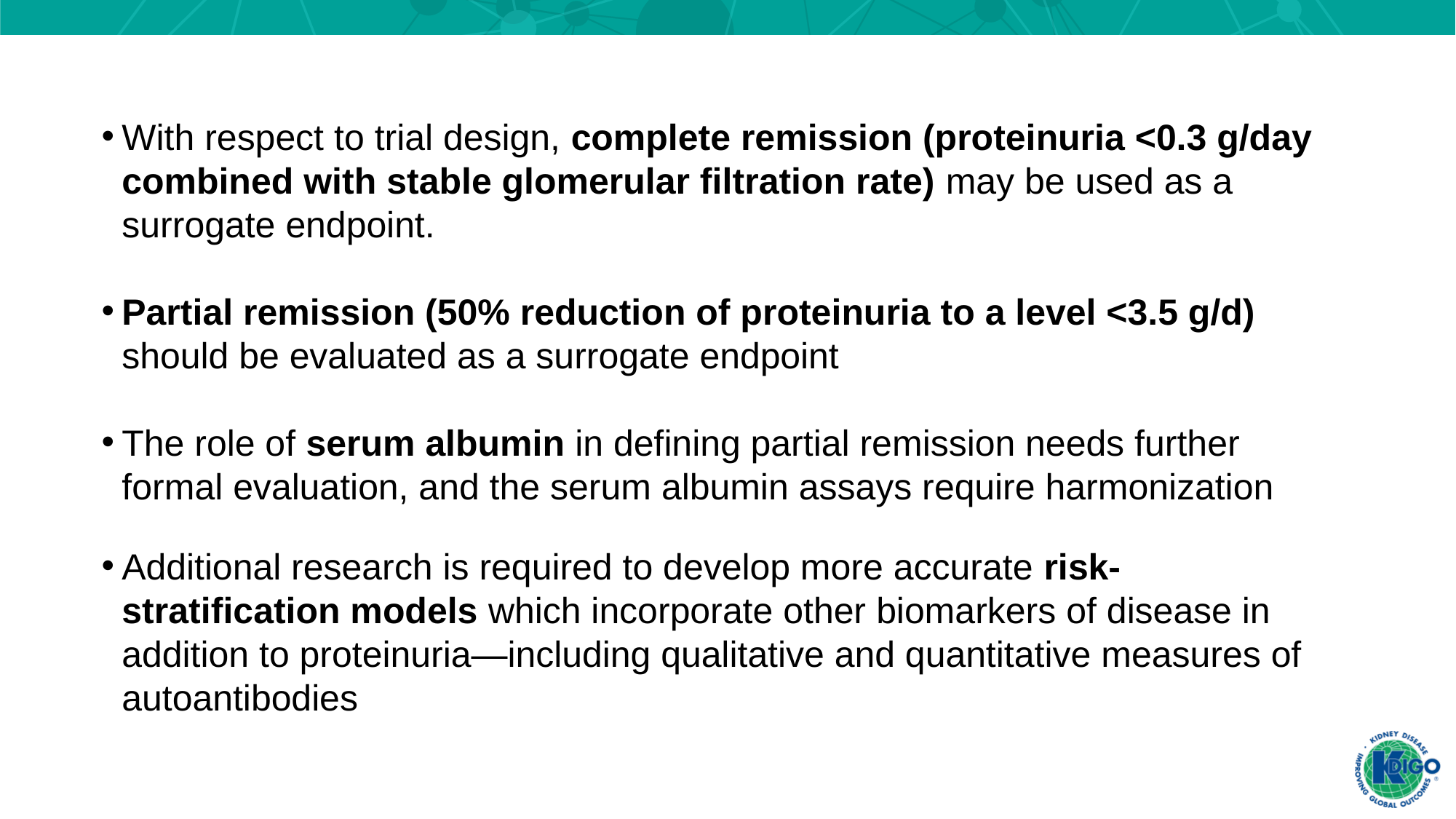

With respect to trial design, complete remission (proteinuria <0.3 g/day combined with stable glomerular filtration rate) may be used as a surrogate endpoint.

Partial remission (50% reduction of proteinuria to a level <3.5 g/d) should be evaluated as a surrogate endpoint

The role of serum albumin in defining partial remission needs further formal evaluation, and the serum albumin assays require harmonization

Additional research is required to develop more accurate risk-stratification models which incorporate other biomarkers of disease in addition to proteinuria—including qualitative and quantitative measures of autoantibodies